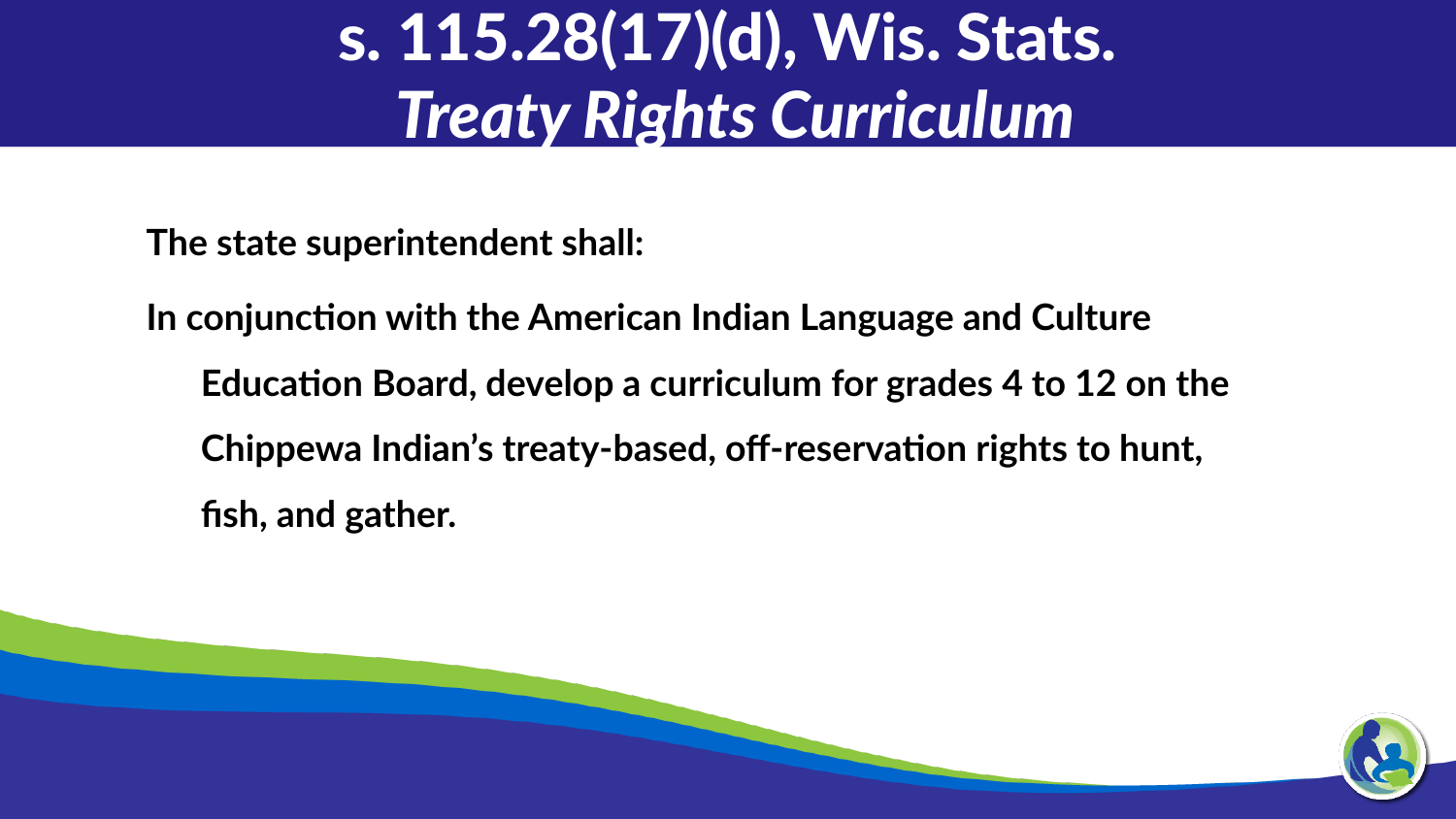

s. 115.28(17)(d), Wis. Stats.
 Treaty Rights Curriculum
The state superintendent shall:
In conjunction with the American Indian Language and Culture Education Board, develop a curriculum for grades 4 to 12 on the Chippewa Indian’s treaty-based, off-reservation rights to hunt, fish, and gather.